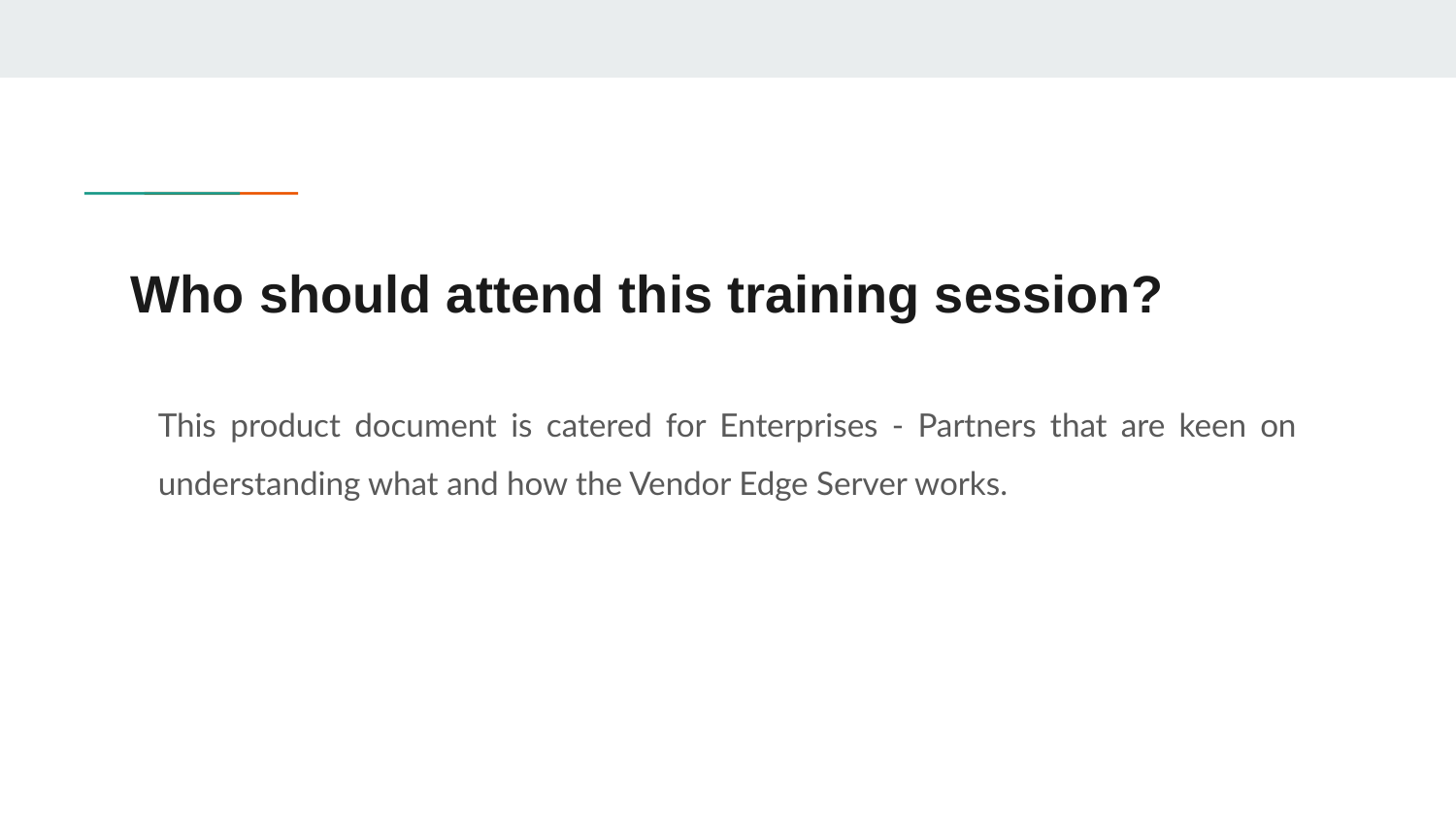

# Who should attend this training session?
This product document is catered for Enterprises - Partners that are keen on understanding what and how the Vendor Edge Server works.